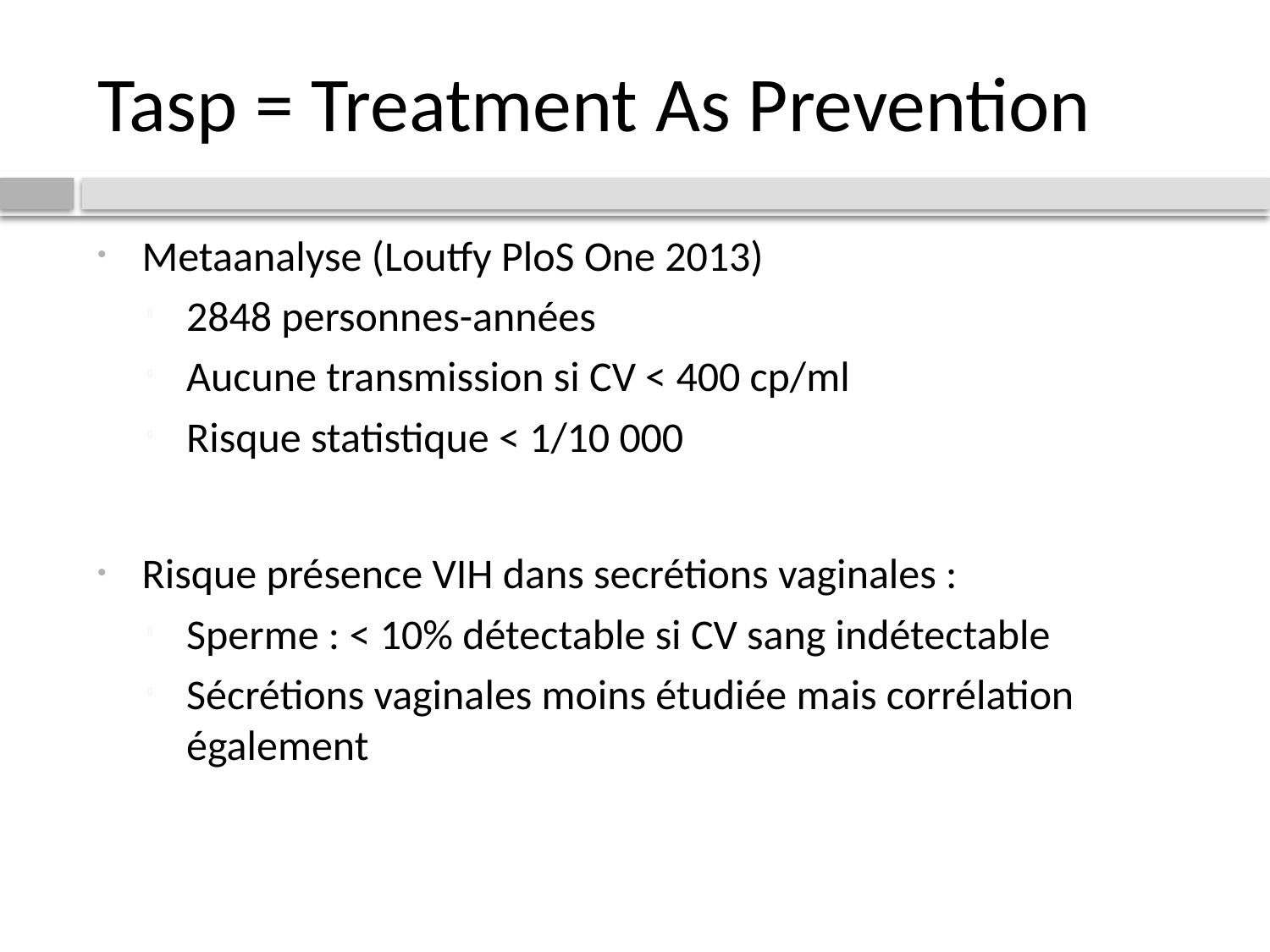

# Tasp = Treatment As Prevention
Metaanalyse (Loutfy PloS One 2013)
2848 personnes-années
Aucune transmission si CV < 400 cp/ml
Risque statistique < 1/10 000

Risque présence VIH dans secrétions vaginales :
Sperme : < 10% détectable si CV sang indétectable
Sécrétions vaginales moins étudiée mais corrélation également